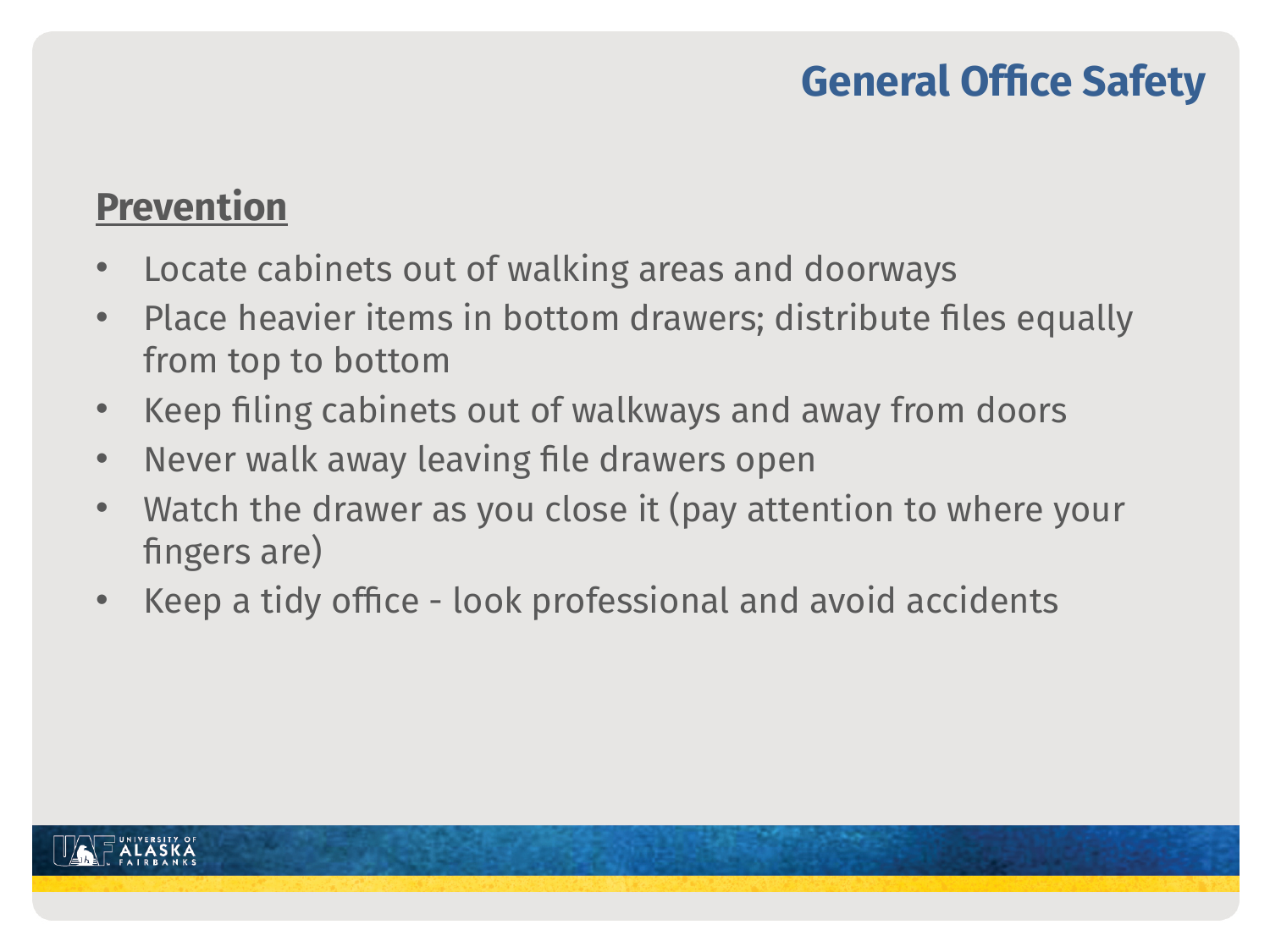

# General Office Safety
Prevention
Locate cabinets out of walking areas and doorways
Place heavier items in bottom drawers; distribute files equally from top to bottom
Keep filing cabinets out of walkways and away from doors
Never walk away leaving file drawers open
Watch the drawer as you close it (pay attention to where your fingers are)
Keep a tidy office - look professional and avoid accidents